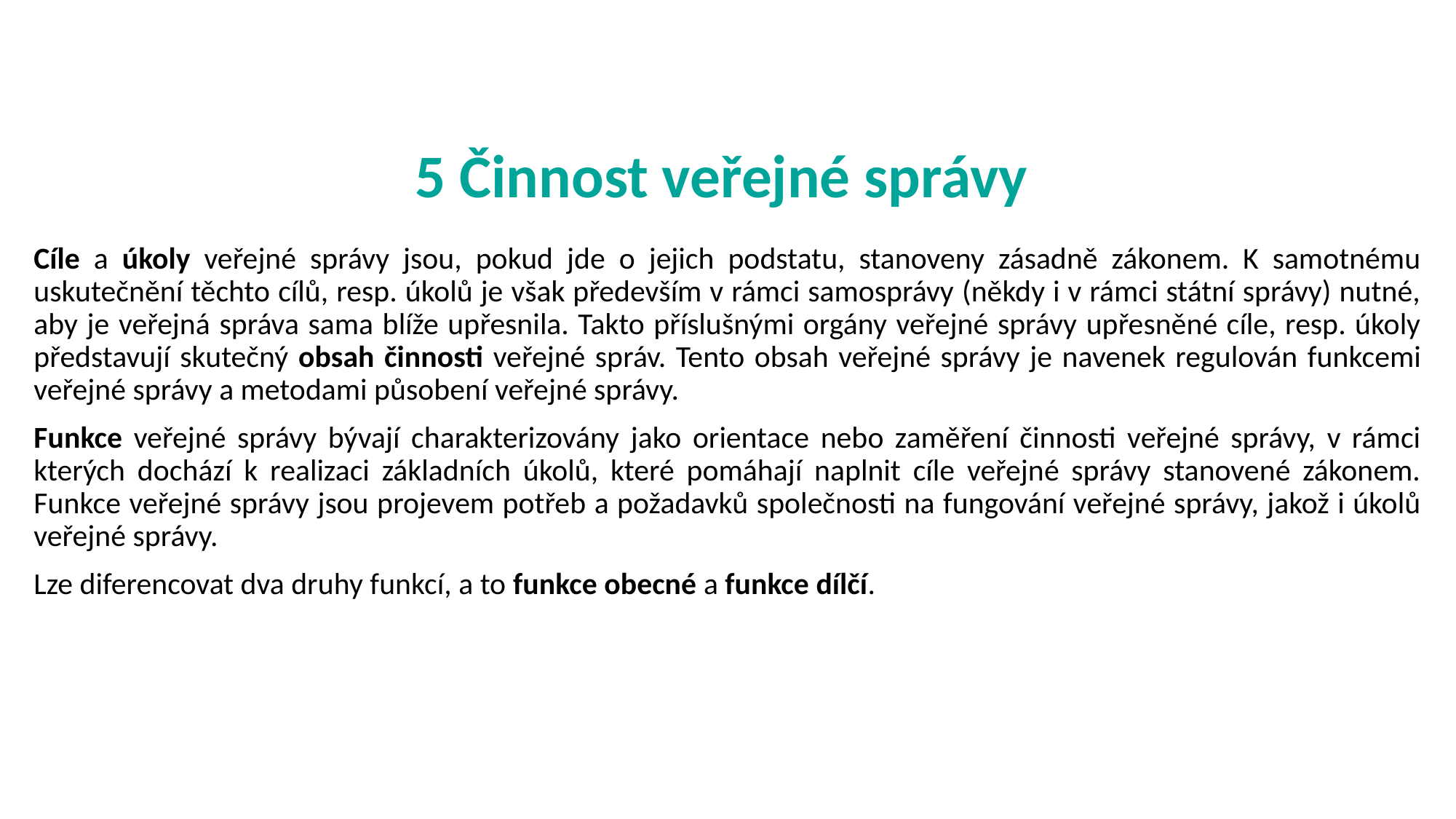

# 5 Činnost veřejné správy
Cíle a úkoly veřejné správy jsou, pokud jde o jejich podstatu, stanoveny zásadně zákonem. K samotnému uskutečnění těchto cílů, resp. úkolů je však především v rámci samosprávy (někdy i v rámci státní správy) nutné, aby je veřejná správa sama blíže upřesnila. Takto příslušnými orgány veřejné správy upřesněné cíle, resp. úkoly představují skutečný obsah činnosti veřejné správ. Tento obsah veřejné správy je navenek regulován funkcemi veřejné správy a metodami působení veřejné správy.
Funkce veřejné správy bývají charakterizovány jako orientace nebo zaměření činnosti veřejné správy, v rámci kterých dochází k realizaci základních úkolů, které pomáhají naplnit cíle veřejné správy stanovené zákonem. Funkce veřejné správy jsou projevem potřeb a požadavků společnosti na fungování veřejné správy, jakož i úkolů veřejné správy.
Lze diferencovat dva druhy funkcí, a to funkce obecné a funkce dílčí.